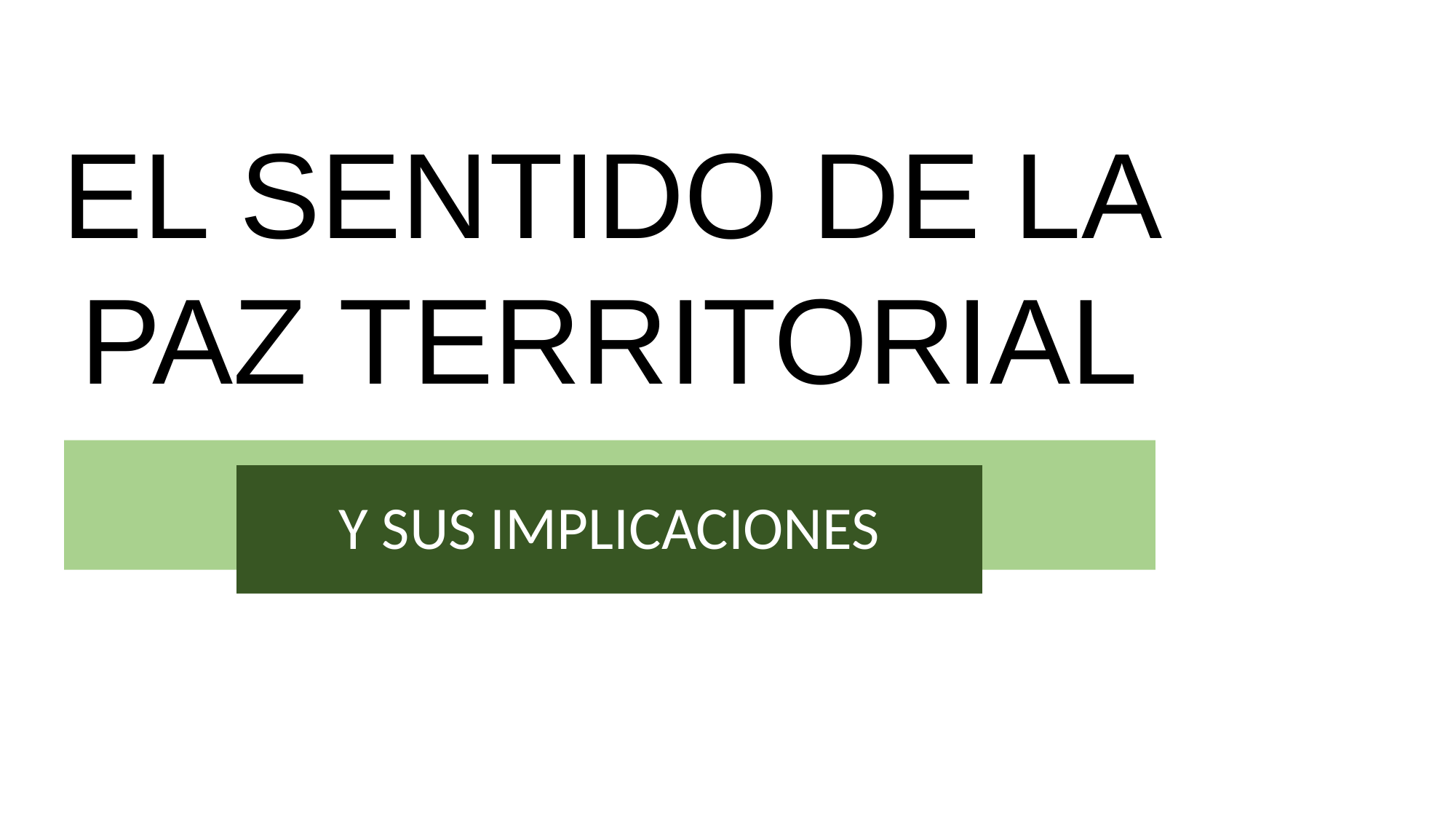

EL SENTIDO DE LA PAZ TERRITORIAL

Y SUS IMPLICACIONES